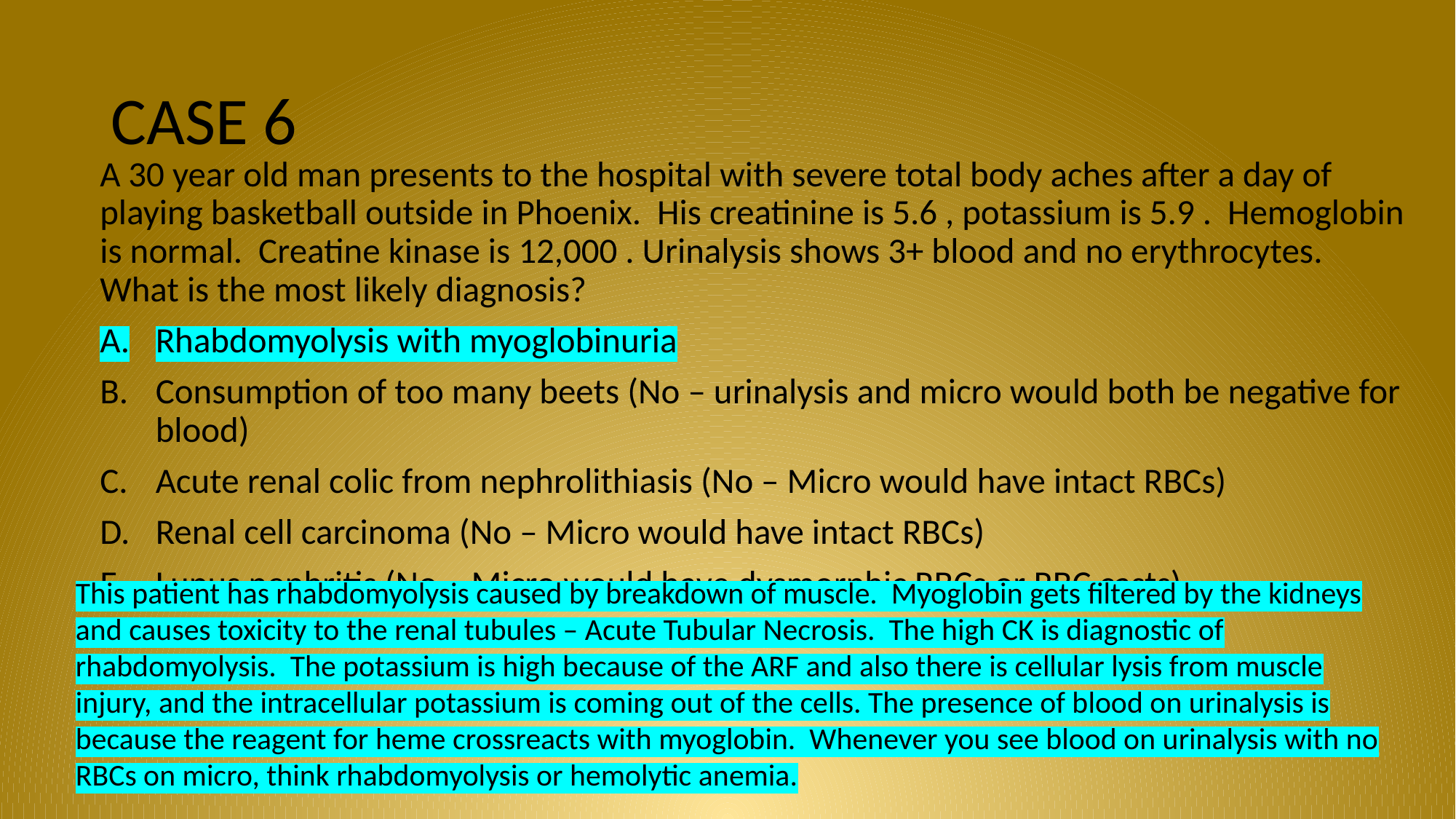

# CASE 6
A 30 year old man presents to the hospital with severe total body aches after a day of playing basketball outside in Phoenix.  His creatinine is 5.6 , potassium is 5.9 .  Hemoglobin is normal.  Creatine kinase is 12,000 . Urinalysis shows 3+ blood and no erythrocytes.  What is the most likely diagnosis?
Rhabdomyolysis with myoglobinuria
Consumption of too many beets (No – urinalysis and micro would both be negative for blood)
Acute renal colic from nephrolithiasis (No – Micro would have intact RBCs)
Renal cell carcinoma (No – Micro would have intact RBCs)
Lupus nephritis (No – Micro would have dysmorphic RBCs or RBC casts)
This patient has rhabdomyolysis caused by breakdown of muscle.  Myoglobin gets filtered by the kidneys and causes toxicity to the renal tubules – Acute Tubular Necrosis.  The high CK is diagnostic of rhabdomyolysis.  The potassium is high because of the ARF and also there is cellular lysis from muscle injury, and the intracellular potassium is coming out of the cells. The presence of blood on urinalysis is because the reagent for heme crossreacts with myoglobin.  Whenever you see blood on urinalysis with no RBCs on micro, think rhabdomyolysis or hemolytic anemia.